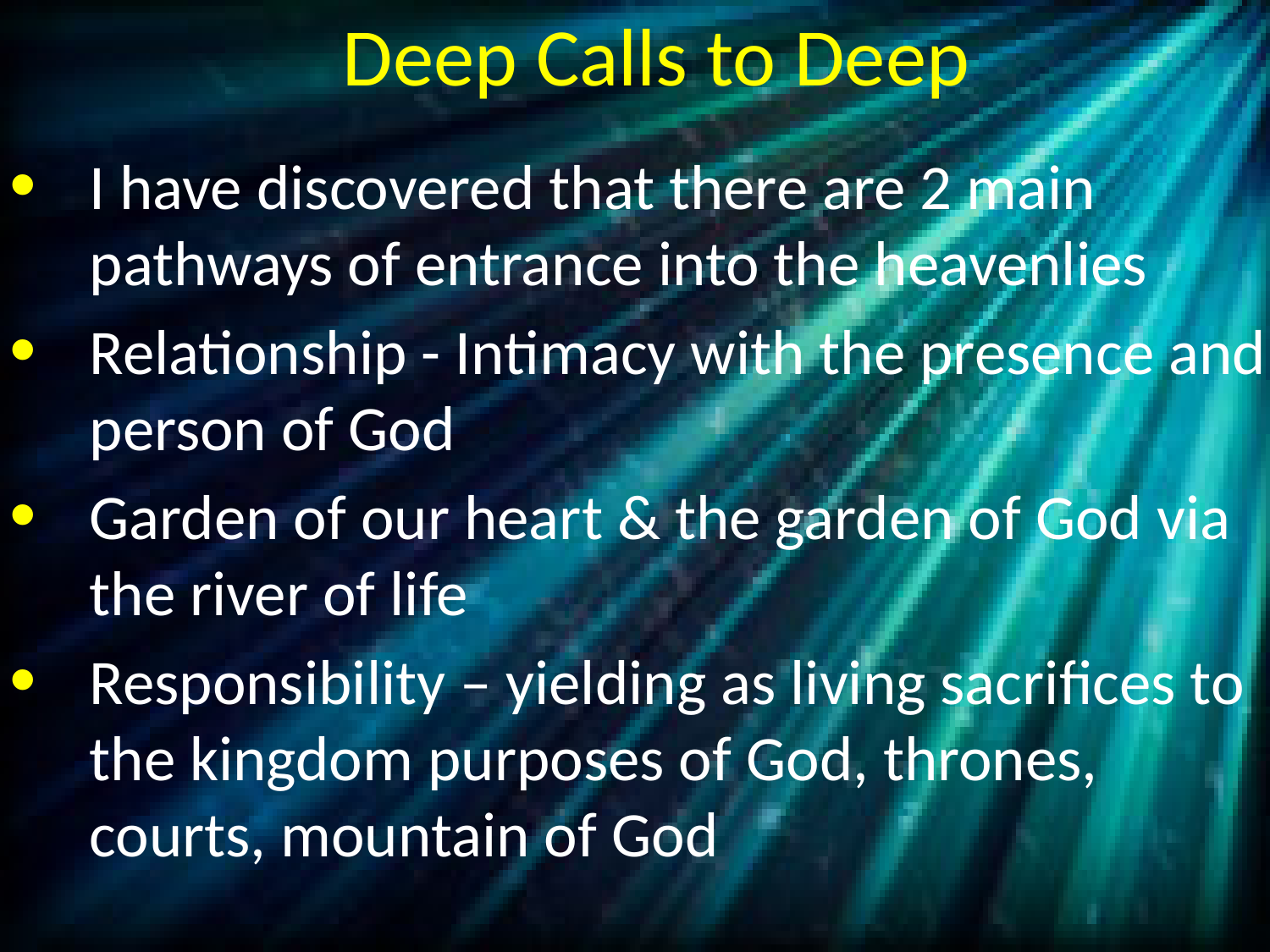

# Deep Calls to Deep
I have discovered that there are 2 main pathways of entrance into the heavenlies
Relationship - Intimacy with the presence and person of God
Garden of our heart & the garden of God via the river of life
Responsibility – yielding as living sacrifices to the kingdom purposes of God, thrones, courts, mountain of God